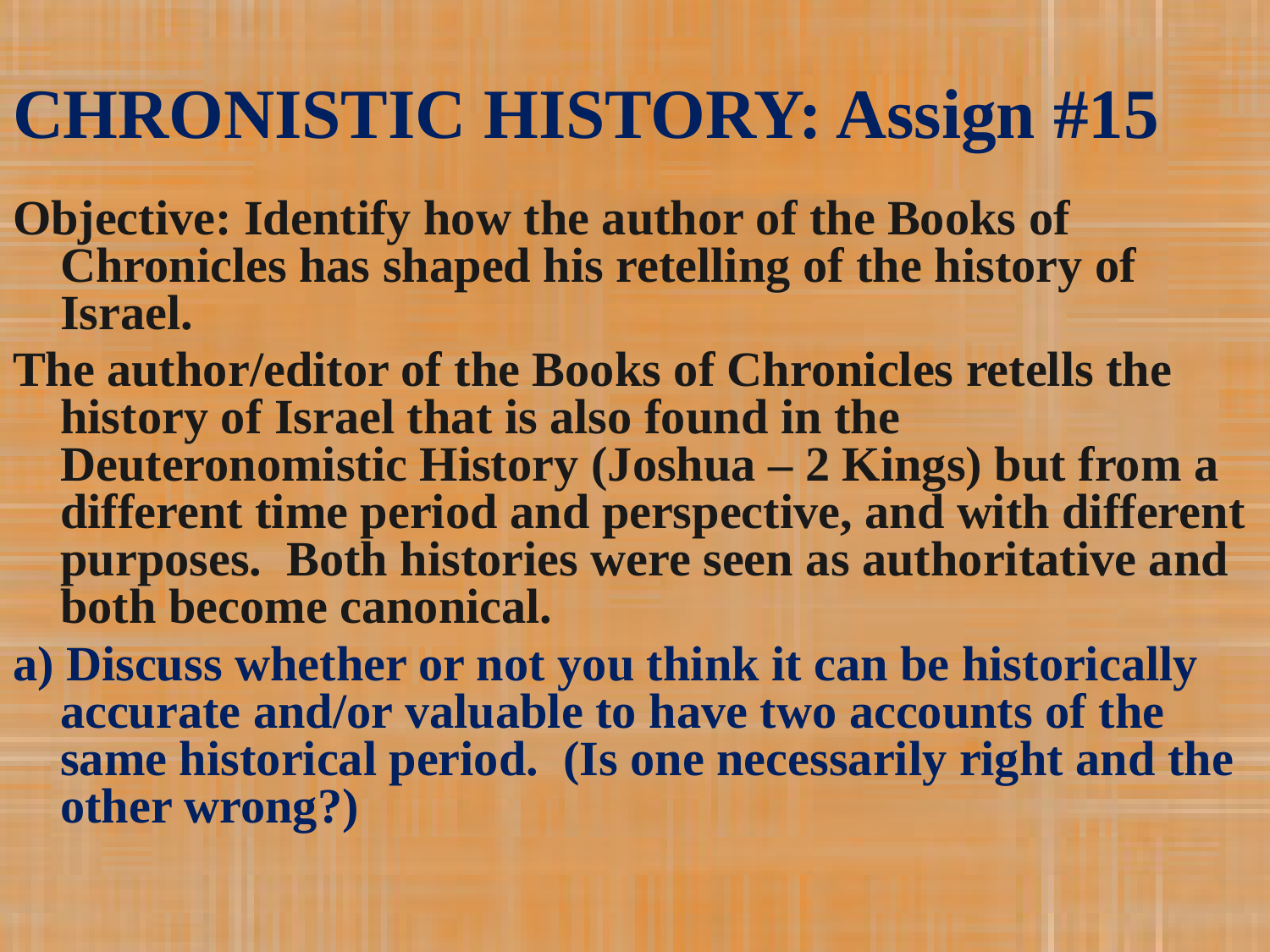

# CHRONISTIC HISTORY: Assign #15
Objective: Identify how the author of the Books of Chronicles has shaped his retelling of the history of Israel.
The author/editor of the Books of Chronicles retells the history of Israel that is also found in the Deuteronomistic History (Joshua – 2 Kings) but from a different time period and perspective, and with different purposes.  Both histories were seen as authoritative and both become canonical.
a) Discuss whether or not you think it can be historically accurate and/or valuable to have two accounts of the same historical period.  (Is one necessarily right and the other wrong?)